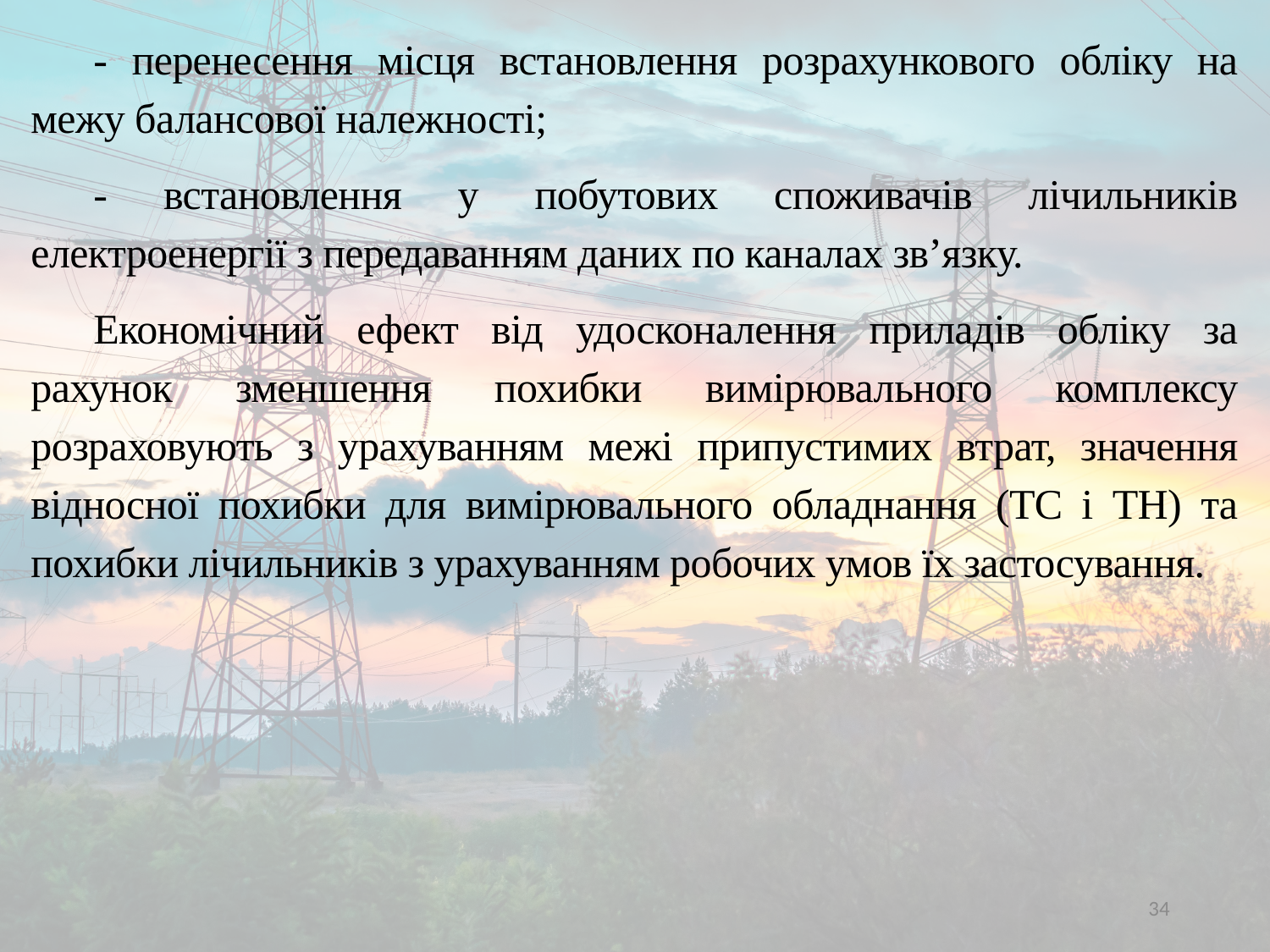

- перенесення місця встановлення розрахункового обліку на межу балансової належності;
- встановлення у побутових споживачів лічильників електроенергії з передаванням даних по каналах зв’язку.
Економічний ефект від удосконалення приладів обліку за рахунок зменшення похибки вимірювального комплексу розраховують з урахуванням межі припустимих втрат, значення відносної похибки для вимірювального обладнання (ТС і ТН) та похибки лічильників з урахуванням робочих умов їх застосування.

34